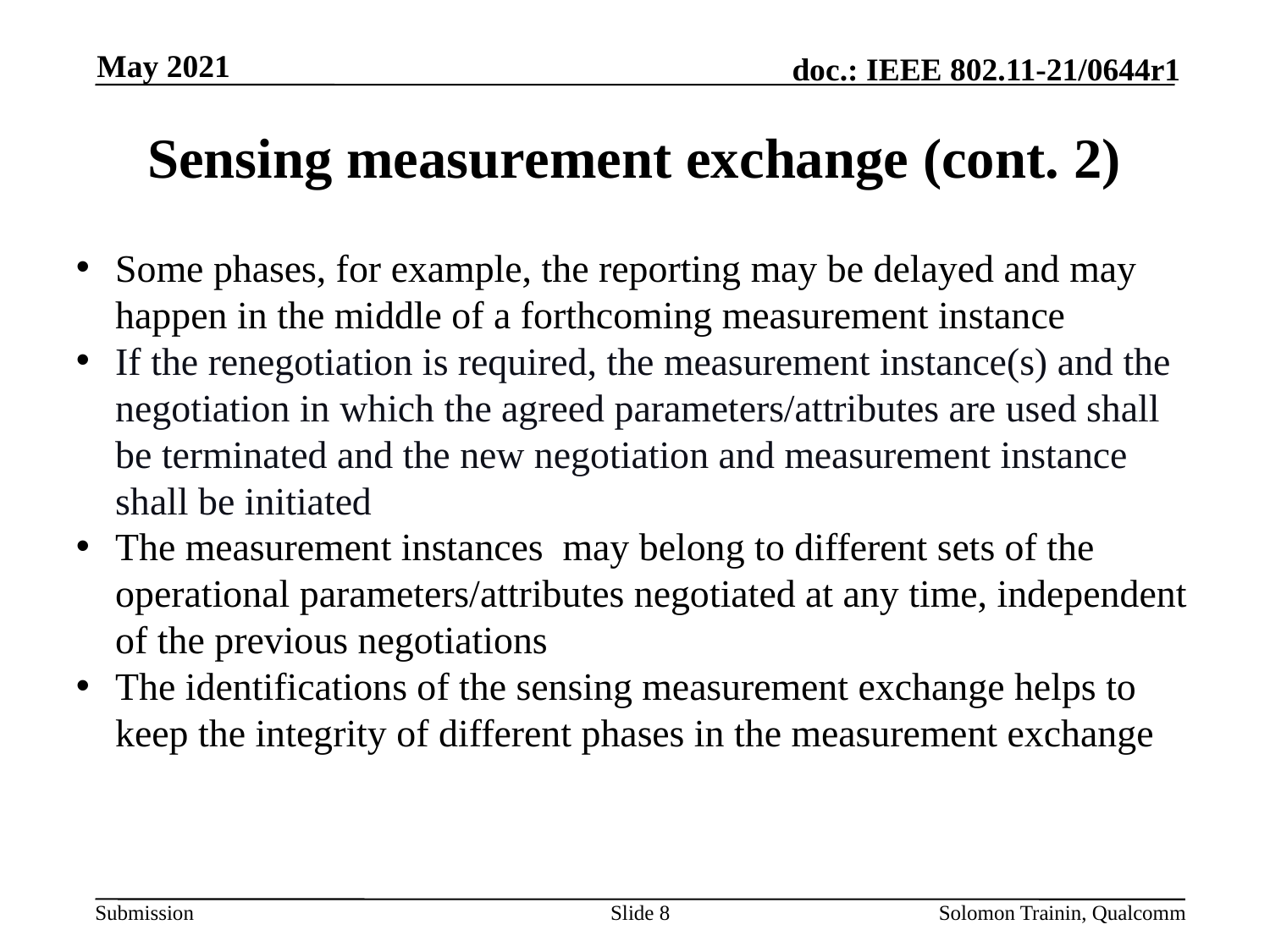

May 2021
# Sensing measurement exchange (cont. 2)

Some phases, for example, the reporting may be delayed and may happen in the middle of a forthcoming measurement instance
If the renegotiation is required, the measurement instance(s) and the negotiation in which the agreed parameters/attributes are used shall be terminated and the new negotiation and measurement instance shall be initiated
The measurement instances  may belong to different sets of the operational parameters/attributes negotiated at any time, independent of the previous negotiations
The identifications of the sensing measurement exchange helps to keep the integrity of different phases in the measurement exchange
Slide 8
Solomon Trainin, Qualcomm